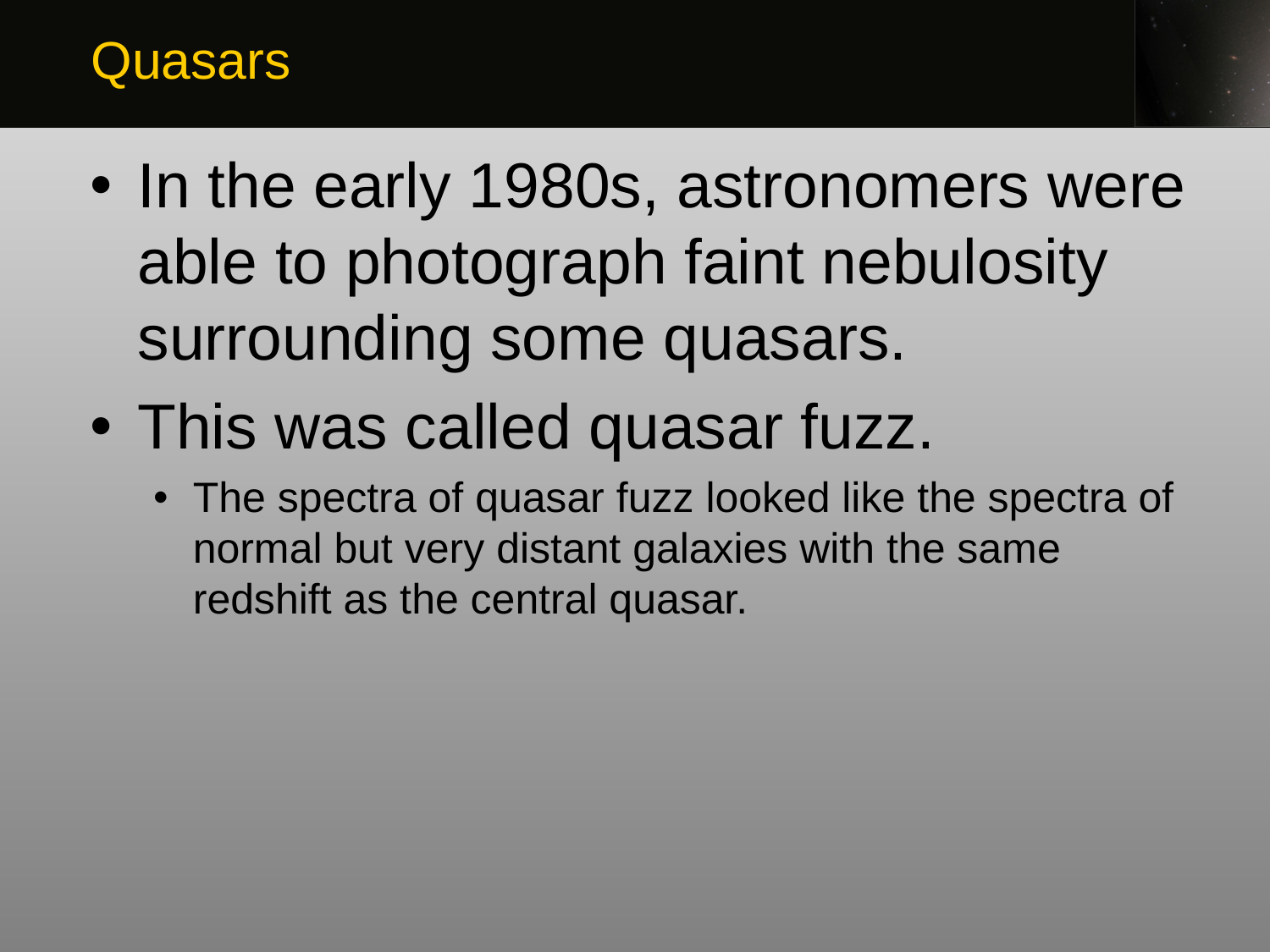

Quasars
In the early 1980s, astronomers were able to photograph faint nebulosity surrounding some quasars.
This was called quasar fuzz.
The spectra of quasar fuzz looked like the spectra of normal but very distant galaxies with the same redshift as the central quasar.